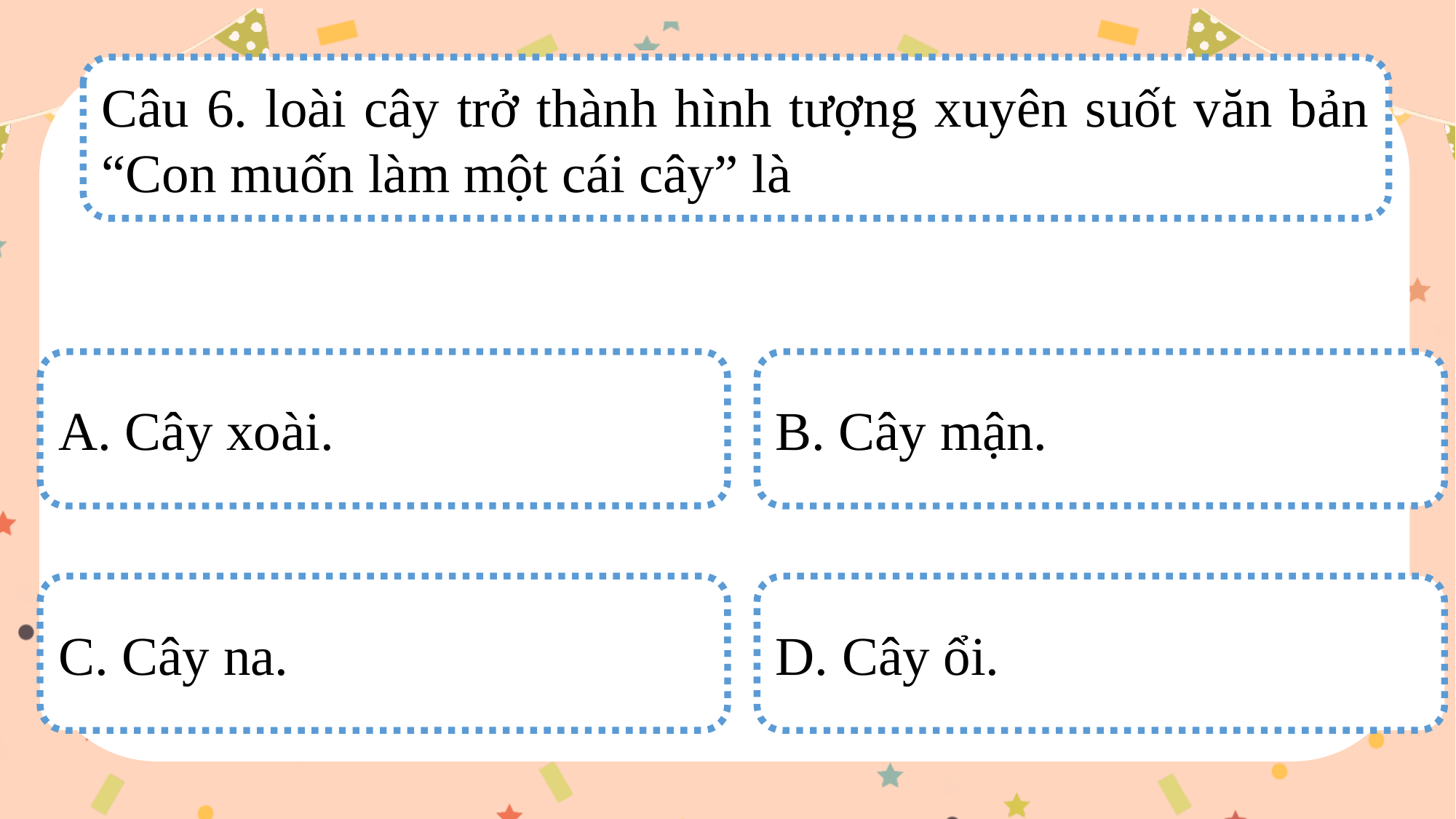

Câu 6. loài cây trở thành hình tượng xuyên suốt văn bản “Con muốn làm một cái cây” là
A. Cây xoài.
B. Cây mận.
C. Cây na.
D. Cây ổi.